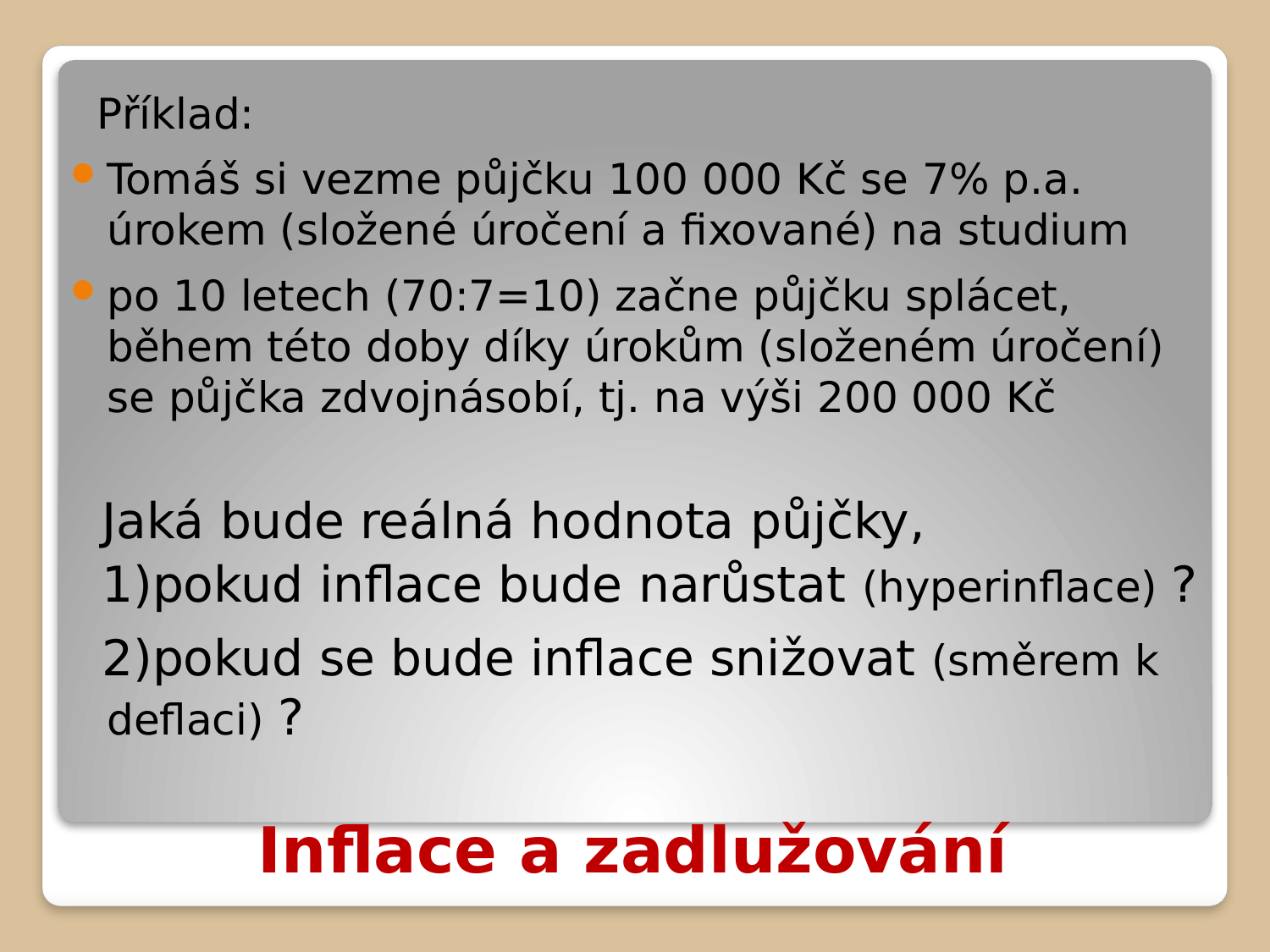

Příklad:
Tomáš si vezme půjčku 100 000 Kč se 7% p.a. úrokem (složené úročení a fixované) na studium
po 10 letech (70:7=10) začne půjčku splácet, během této doby díky úrokům (složeném úročení) se půjčka zdvojnásobí, tj. na výši 200 000 Kč

  Jaká bude reálná hodnota půjčky,
  1)pokud inflace bude narůstat (hyperinflace) ?
  2)pokud se bude inflace snižovat (směrem k deflaci) ?

# Inflace a zadlužování